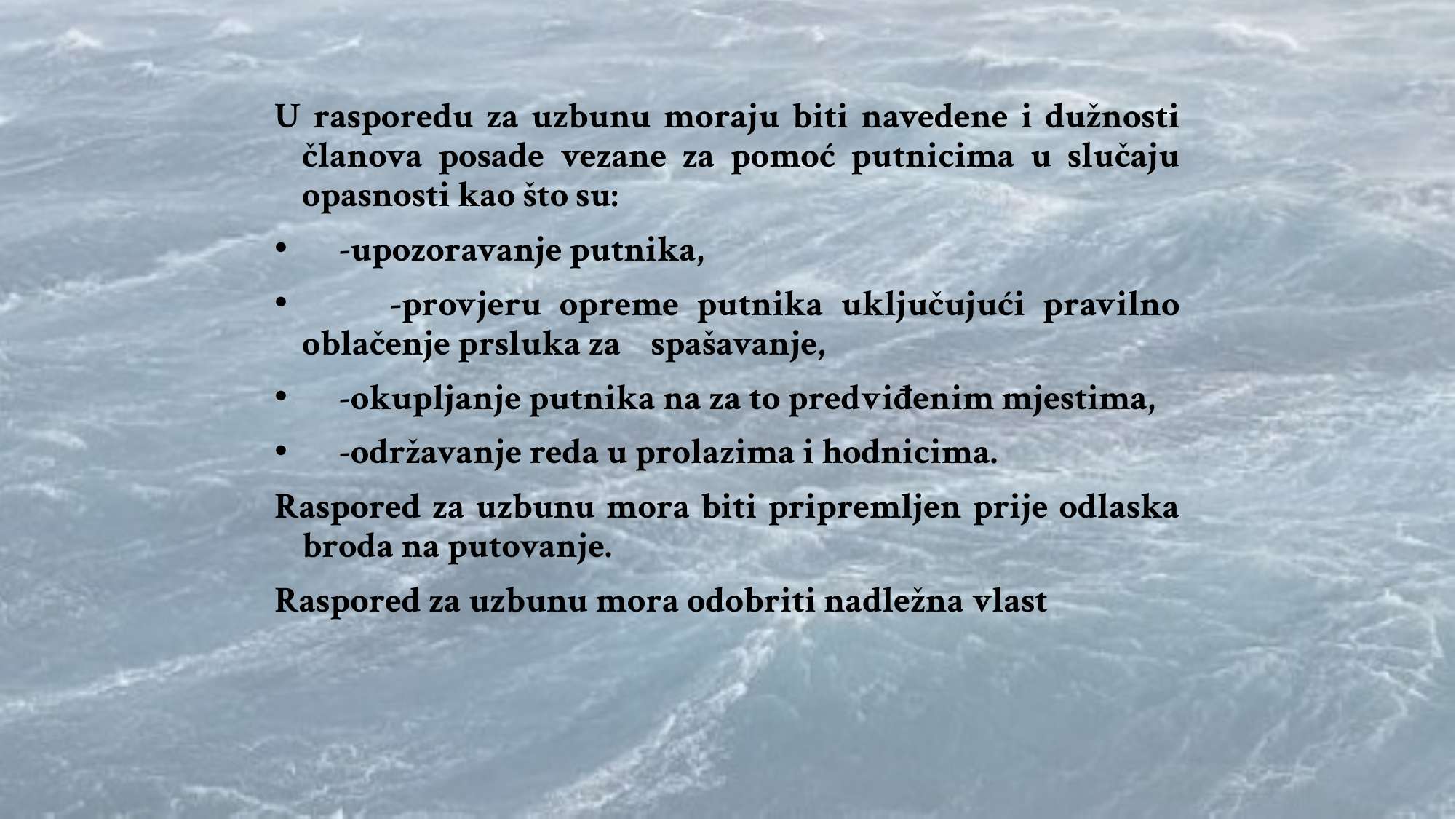

U rasporedu za uzbunu moraju biti navedene i dužnosti članova posade vezane za pomoć putnicima u slučaju opasnosti kao što su:
     -upozoravanje putnika,
     -provjeru opreme putnika uključujući pravilno oblačenje prsluka za    spašavanje,
     -okupljanje putnika na za to predviđenim mjestima,
     -održavanje reda u prolazima i hodnicima.
Raspored za uzbunu mora biti pripremljen prije odlaska broda na putovanje.
Raspored za uzbunu mora odobriti nadležna vlast